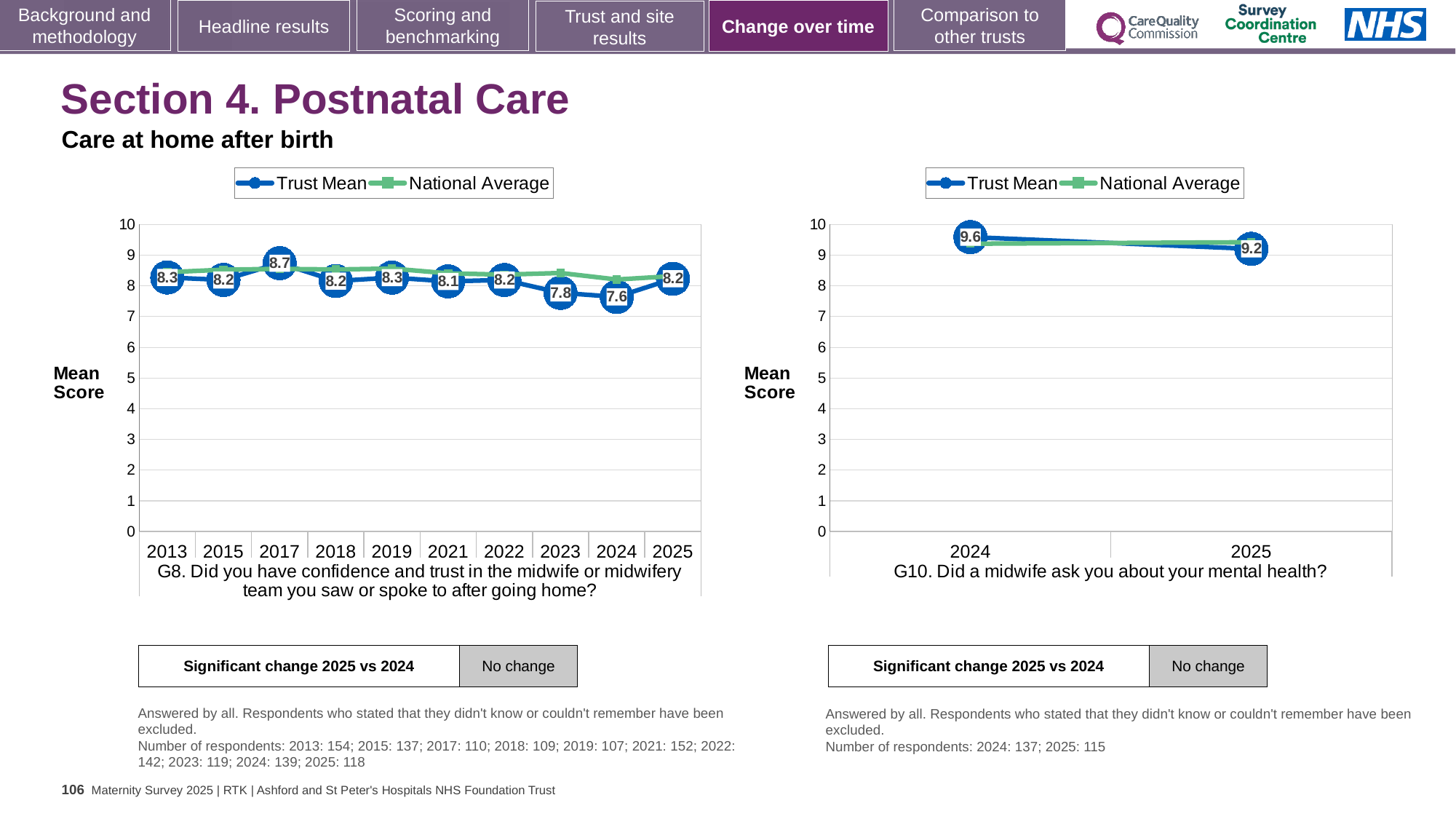

# Section 4. Postnatal Care
Care at home after birth

### Chart

| Category | Trust Mean | National Average |
|---|---|---|
| 2013 | 8.272092122324999 | 8.443394207072098 |
| 2015 | 8.192760895444785 | 8.525082438616236 |
| 2017 | 8.738546911367159 | 8.552800072025812 |
| 2018 | 8.15711308427707 | 8.53242768446763 |
| 2019 | 8.267831611703167 | 8.562109395838668 |
| 2021 | 8.146584005076123 | 8.407199752376819 |
| 2022 | 8.190825850399449 | 8.364492063172161 |
| 2023 | 7.77084128179296 | 8.417992586428651 |
| 2024 | 7.639647426128765 | 8.207325464757053 |
| 2025 | 8.230785656409221 | 8.315614423771441 |

### Chart

| Category | Trust Mean | National Average |
|---|---|---|
| 2024 | 9.586616982823058 | 9.371584549873807 |
| 2025 | 9.204485760201472 | 9.42051832693087 |
| Significant change 2025 vs 2024 | No change |
| --- | --- |
| Significant change 2025 vs 2024 | No change |
| --- | --- |
Answered by all. Respondents who stated that they didn't know or couldn't remember have been excluded.
Number of respondents: 2013: 154; 2015: 137; 2017: 110; 2018: 109; 2019: 107; 2021: 152; 2022: 142; 2023: 119; 2024: 139; 2025: 118
Answered by all. Respondents who stated that they didn't know or couldn't remember have been excluded.
Number of respondents: 2024: 137; 2025: 115
106